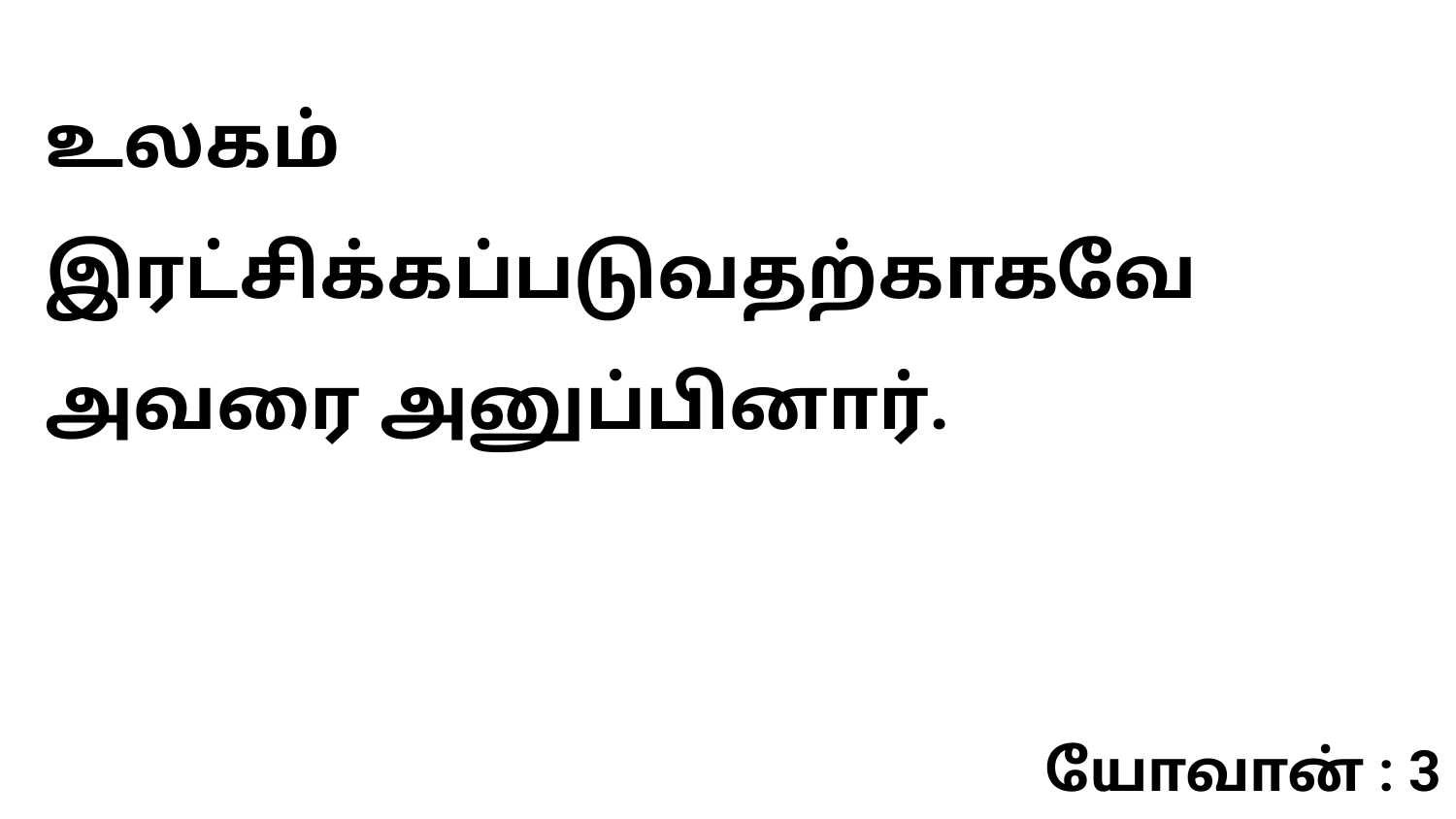

உலகம் இரட்சிக்கப்படுவதற்காகவே அவரை அனுப்பினார்.
யோவான் : 3